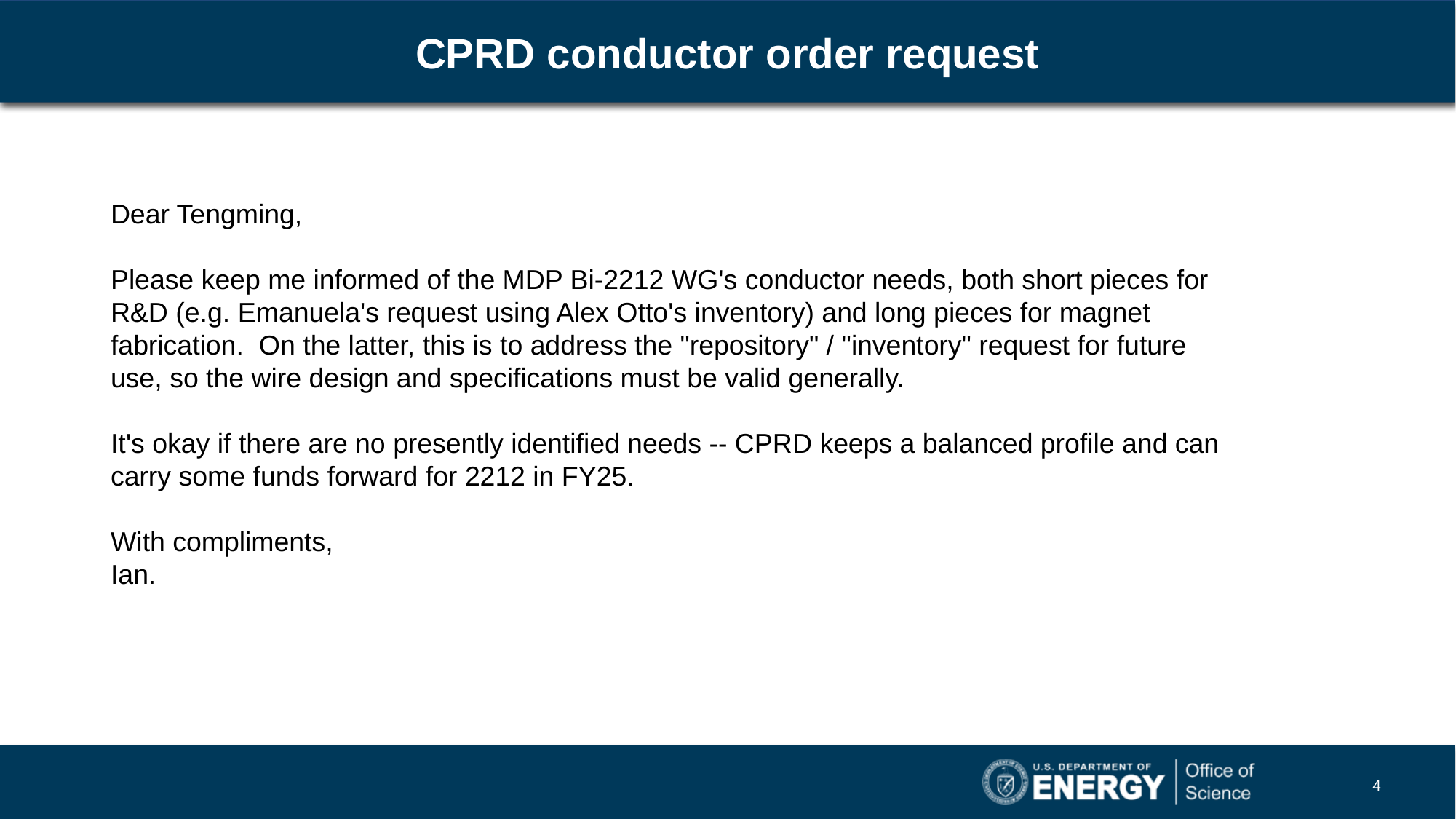

# CPRD conductor order request
Dear Tengming,
Please keep me informed of the MDP Bi-2212 WG's conductor needs, both short pieces for R&D (e.g. Emanuela's request using Alex Otto's inventory) and long pieces for magnet fabrication.  On the latter, this is to address the "repository" / "inventory" request for future use, so the wire design and specifications must be valid generally.

It's okay if there are no presently identified needs -- CPRD keeps a balanced profile and can carry some funds forward for 2212 in FY25.
With compliments,
Ian.

4